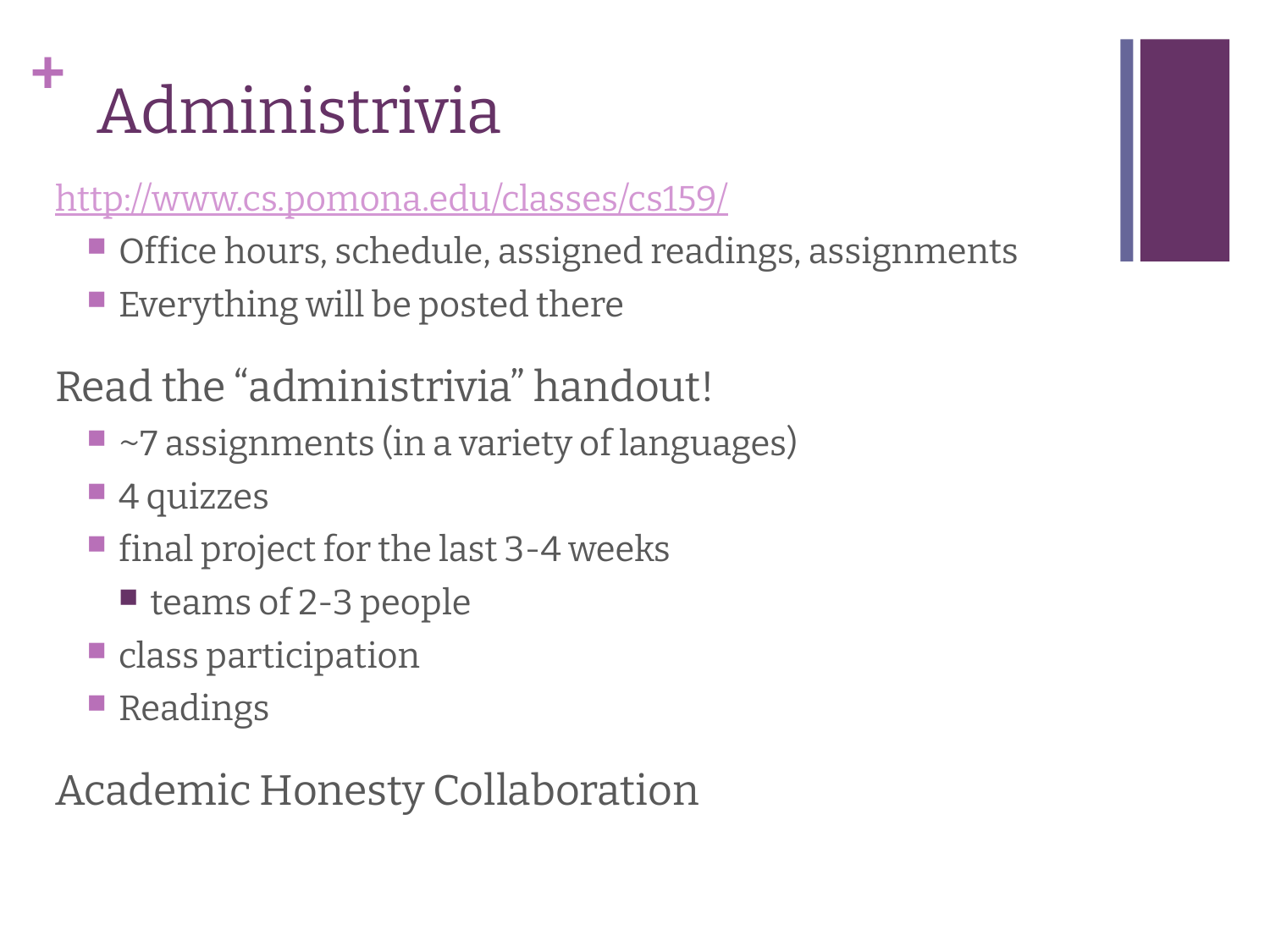

# Administrivia
http://www.cs.pomona.edu/classes/cs159/
Office hours, schedule, assigned readings, assignments
Everything will be posted there
Read the “administrivia” handout!
~7 assignments (in a variety of languages)
4 quizzes
final project for the last 3-4 weeks
teams of 2-3 people
class participation
Readings
Academic Honesty Collaboration